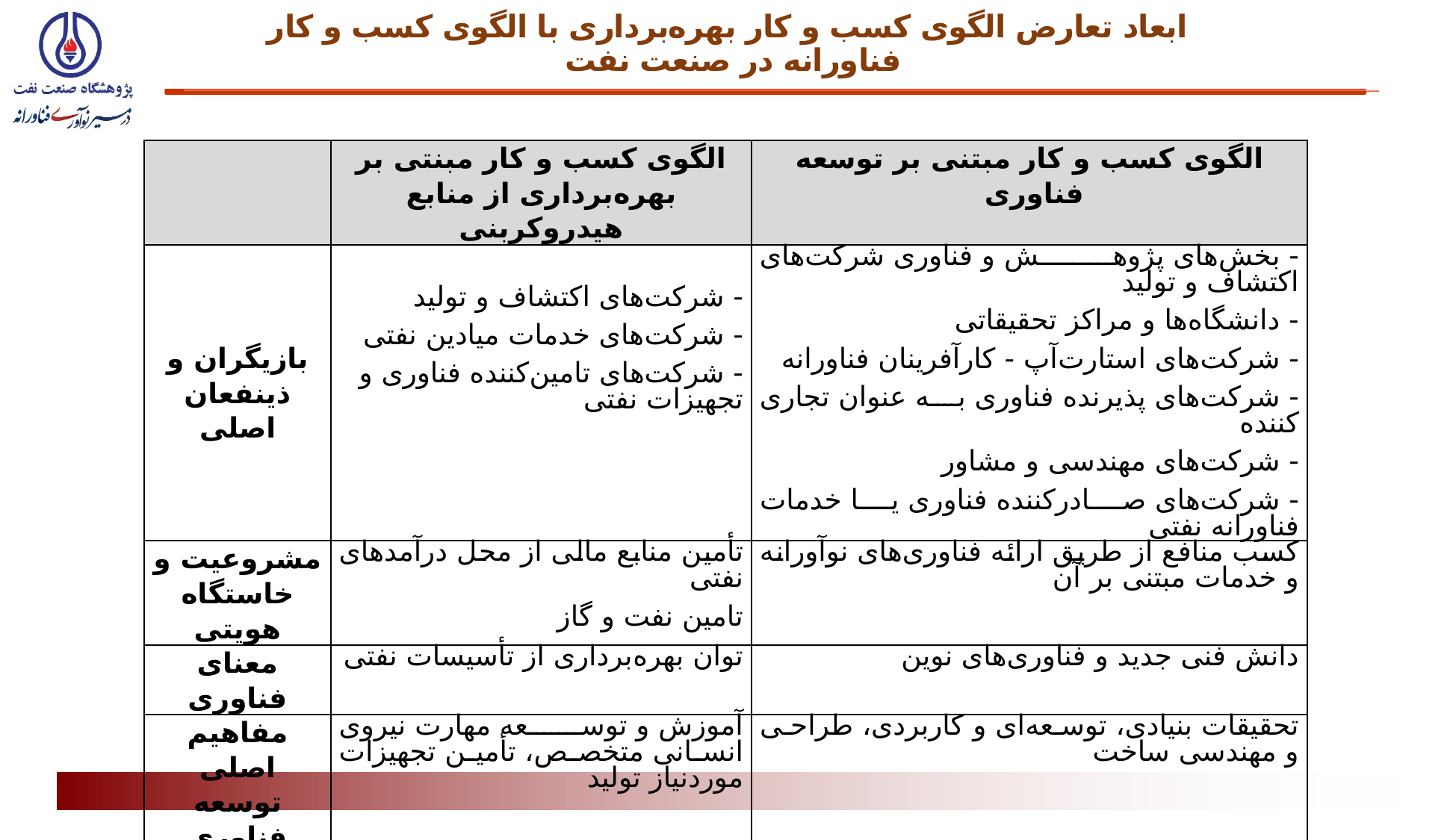

# ابعاد تعارض الگوی کسب و کار بهره‌برداری با الگوی کسب و کار فناورانه در صنعت نفت
|  | الگوی کسب و کار مبنتی بر بهره‌برداری از منابع هیدروکربنی | الگوی کسب و کار مبتنی بر توسعه فناوری |
| --- | --- | --- |
| بازیگران و ذینفعان اصلی | - شرکت‌های اکتشاف و تولید - شرکت‌های خدمات میادین نفتی - شرکت‌های تامین‌کننده فناوری و تجهیزات نفتی | - بخش‌های پژوهش و فناوری شرکت‌های اکتشاف و تولید - دانشگاه‌ها و مراکز تحقیقاتی - شرکت‌های استارت‌آپ - کارآفرینان فناورانه - شرکت‌های پذیرنده فناوری به عنوان تجاری کننده - شرکت‌های مهندسی و مشاور - شرکت‌های صادرکننده فناوری یا خدمات فناورانه نفتی |
| مشروعیت و خاستگاه هویتی | تأمین منابع مالی از محل درآمدهای نفتی تامین نفت و گاز | کسب منافع از طریق ارائه فناوری‌های نوآورانه و خدمات مبتنی بر آن |
| معنای فناوری | توان بهره‌برداری از تأسیسات نفتی | دانش فنی جدید و فناوری‌های نوین |
| مفاهیم اصلی توسعه فناوری | آموزش و توسعه مهارت نیروی انسانی متخصص، تأمین تجهیزات موردنیاز تولید | تحقیقات بنیادی، توسعه‌ای و کاربردی، طراحی و مهندسی ساخت |
| محل نزاع هر الگو با الگوی دیگر | عدم حصول به توانمندی‌های فناورانه مورد نیاز برای پاسخ به چالش‌های راهبردی صنعت نفت | ناهم‌زمانی فرایند دستیابی به فناوری با زمان نیاز آنها (ناهم‌زمانی نتایج پژوهش با مسائل روز صنعت نفت)، ناهم‌زمانی هزینه، کیفیت و زمان رقابت‌پذیر |